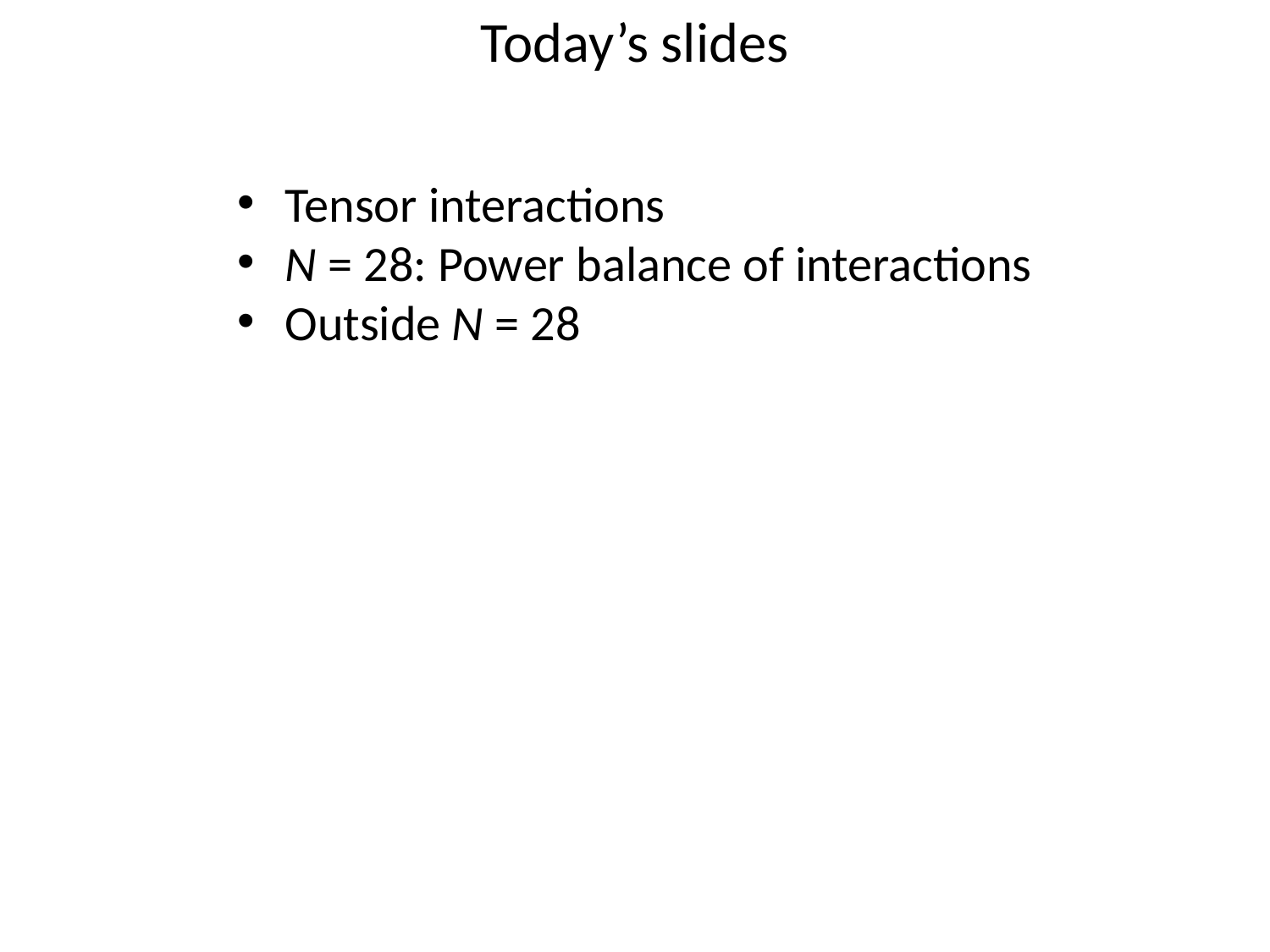

Today’s slides
Tensor interactions
N = 28: Power balance of interactions
Outside N = 28